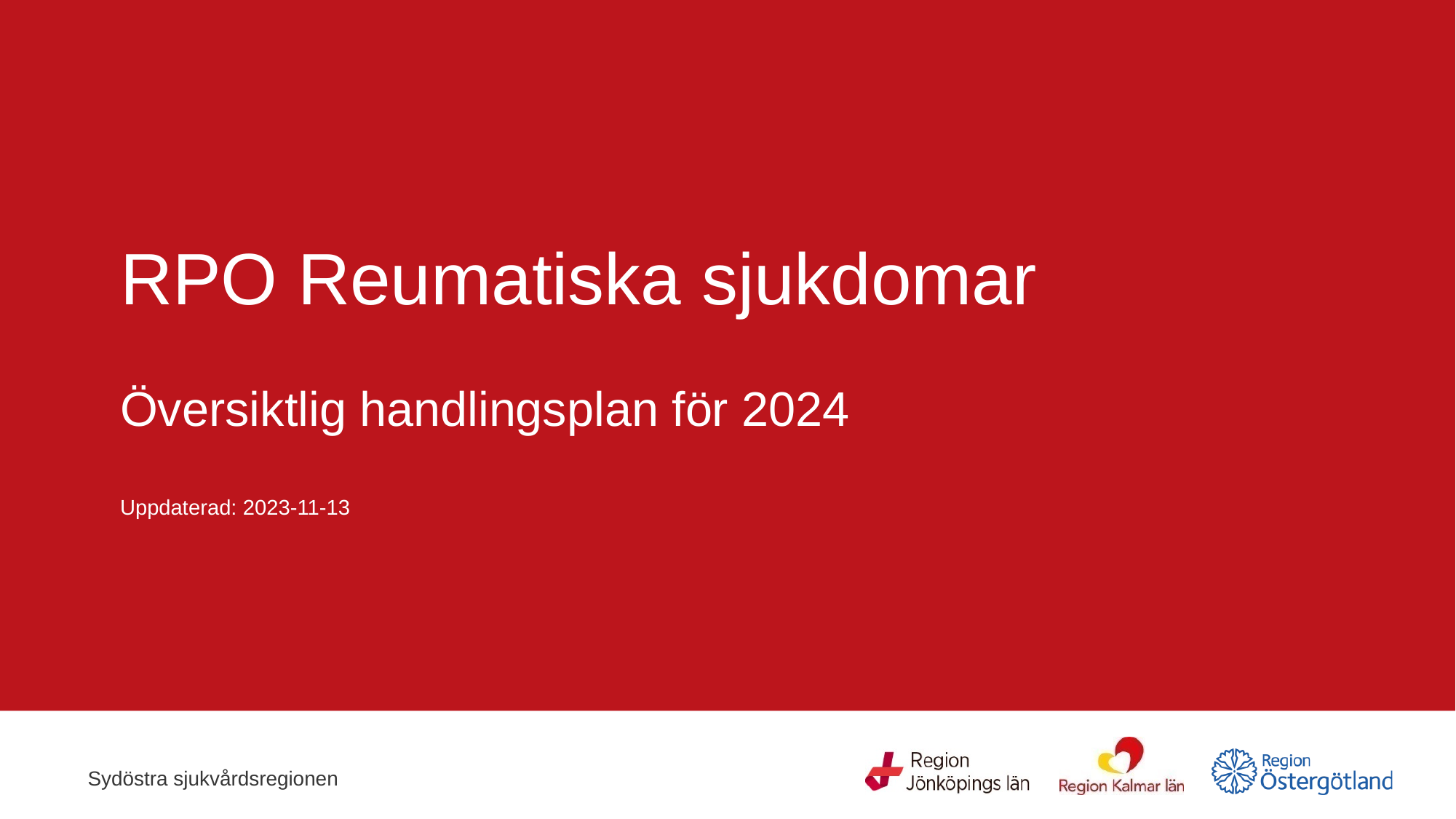

# RPO Reumatiska sjukdomar Översiktlig handlingsplan för 2024 Uppdaterad: 2023-11-13